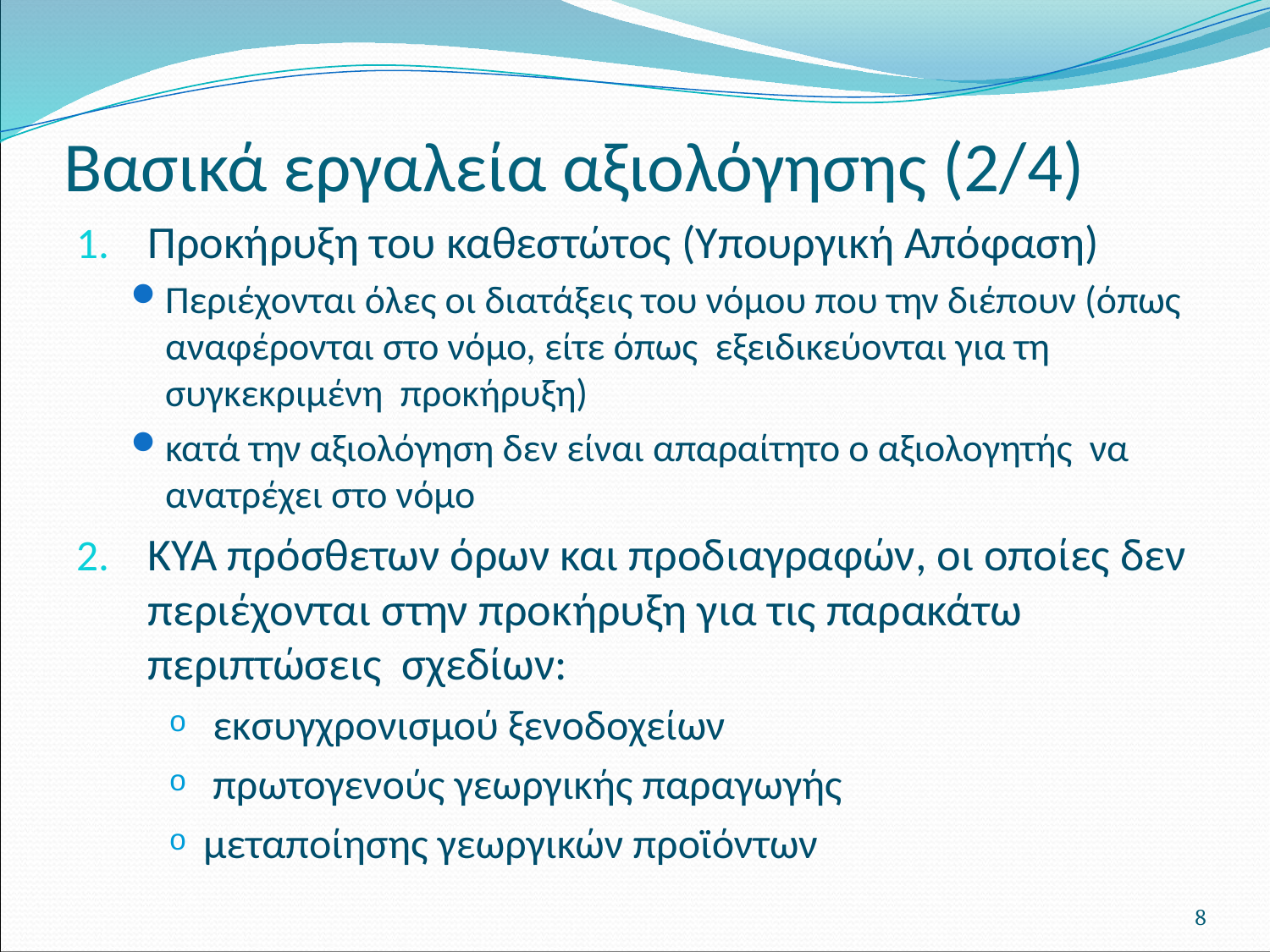

# Βασικά εργαλεία αξιολόγησης (2/4)
Προκήρυξη του καθεστώτος (Υπουργική Απόφαση)
Περιέχονται όλες οι διατάξεις του νόμου που την διέπουν (όπως αναφέρονται στο νόμο, είτε όπως  εξειδικεύονται για τη συγκεκριμένη  προκήρυξη)
κατά την αξιολόγηση δεν είναι απαραίτητο ο αξιολογητής  να ανατρέχει στο νόμο
ΚΥΑ πρόσθετων όρων και προδιαγραφών, οι οποίες δεν περιέχονται στην προκήρυξη για τις παρακάτω περιπτώσεις  σχεδίων:
 εκσυγχρονισμού ξενοδοχείων
 πρωτογενούς γεωργικής παραγωγής
μεταποίησης γεωργικών προϊόντων

8